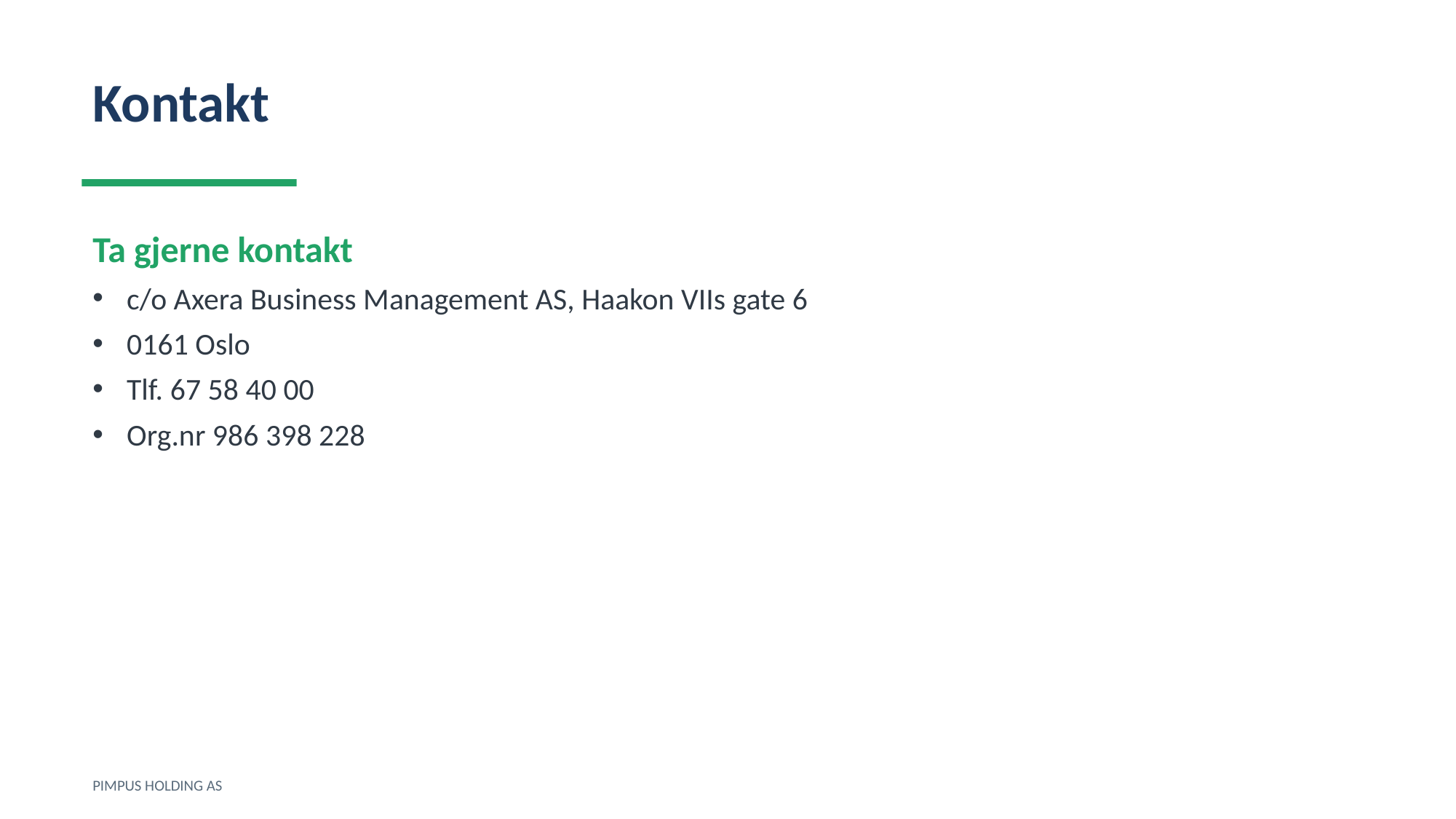

Kontakt

Ta gjerne kontakt
c/o Axera Business Management AS, Haakon VIIs gate 6
0161 Oslo
Tlf. 67 58 40 00
Org.nr 986 398 228
PIMPUS HOLDING AS